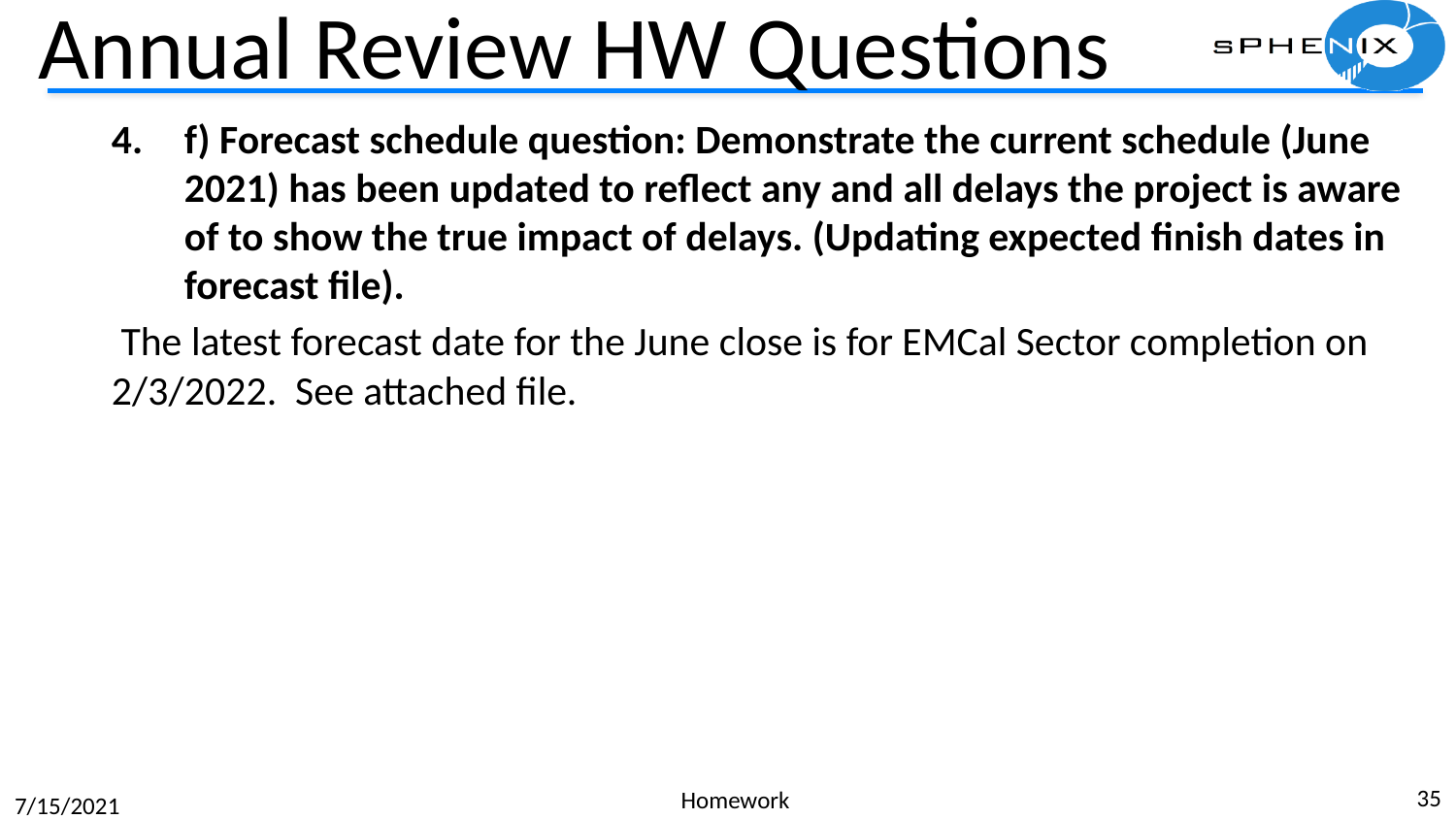

# Annual Review HW Questions
f) Forecast schedule question: Demonstrate the current schedule (June 2021) has been updated to reflect any and all delays the project is aware of to show the true impact of delays. (Updating expected finish dates in forecast file).
 The latest forecast date for the June close is for EMCal Sector completion on 2/3/2022.  See attached file.

35
Homework
7/15/2021